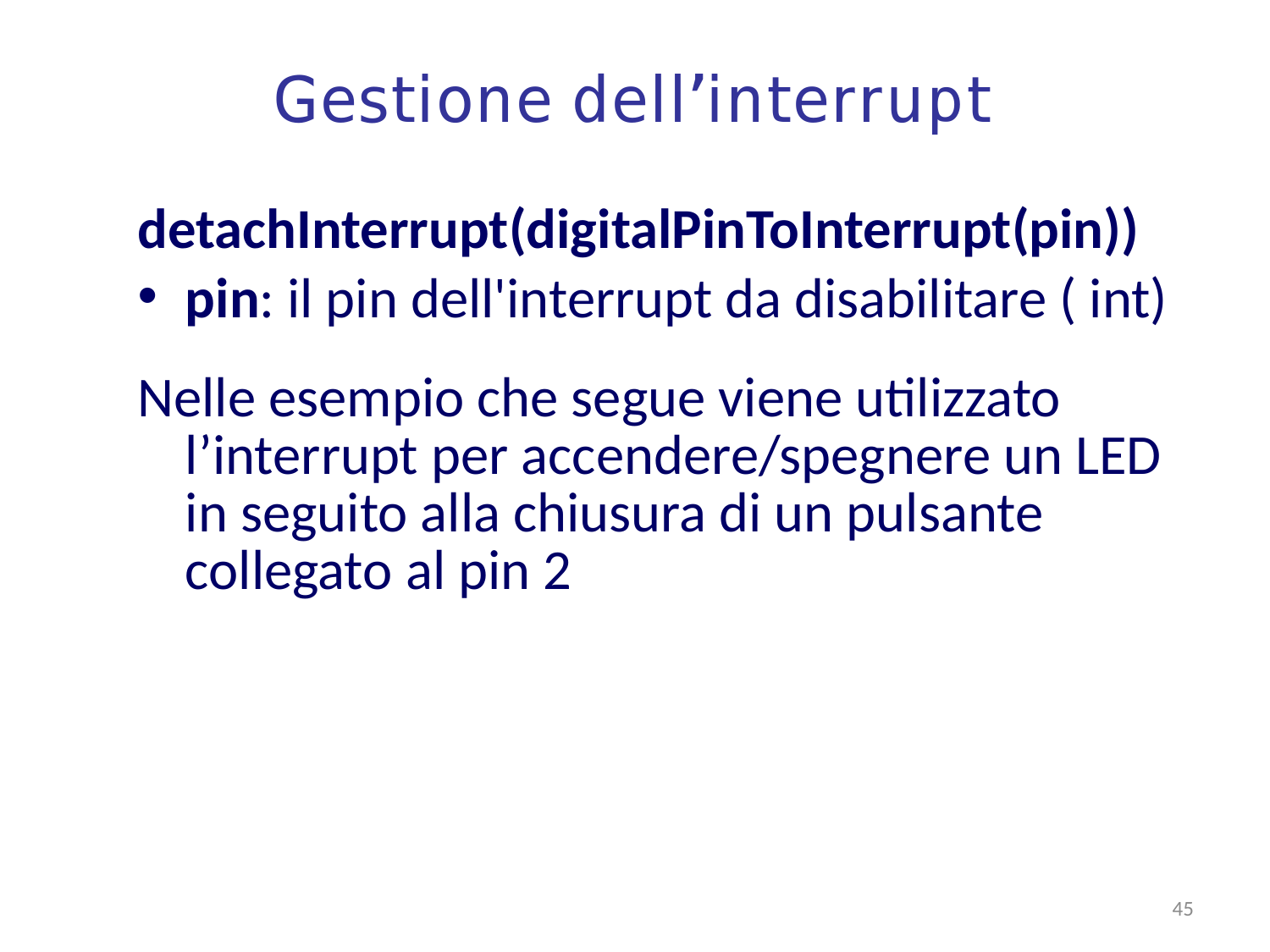

# Gestione dell’interrupt
detachInterrupt(digitalPinToInterrupt(pin))
pin: il pin dell'interrupt da disabilitare ( int)

Nelle esempio che segue viene utilizzato l’interrupt per accendere/spegnere un LED in seguito alla chiusura di un pulsante collegato al pin 2
45